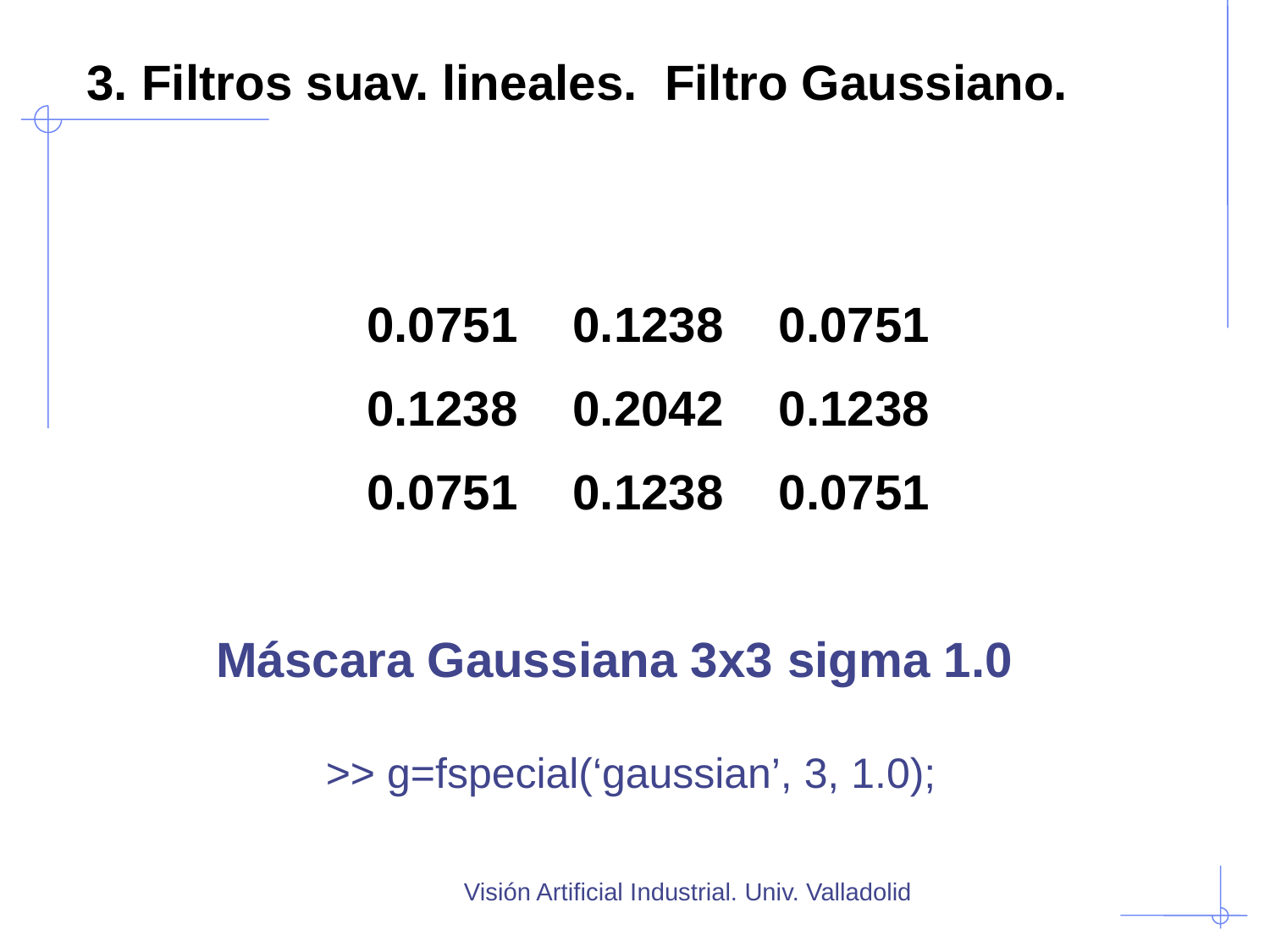

# 3. Filtros suav. lineales.  Filtro Gaussiano.
    0.0751    0.1238    0.0751
    0.1238    0.2042    0.1238
    0.0751    0.1238    0.0751

Máscara Gaussiana 3x3 sigma 1.0

>> g=fspecial(‘gaussian’, 3, 1.0);
Visión Artificial Industrial. Univ. Valladolid